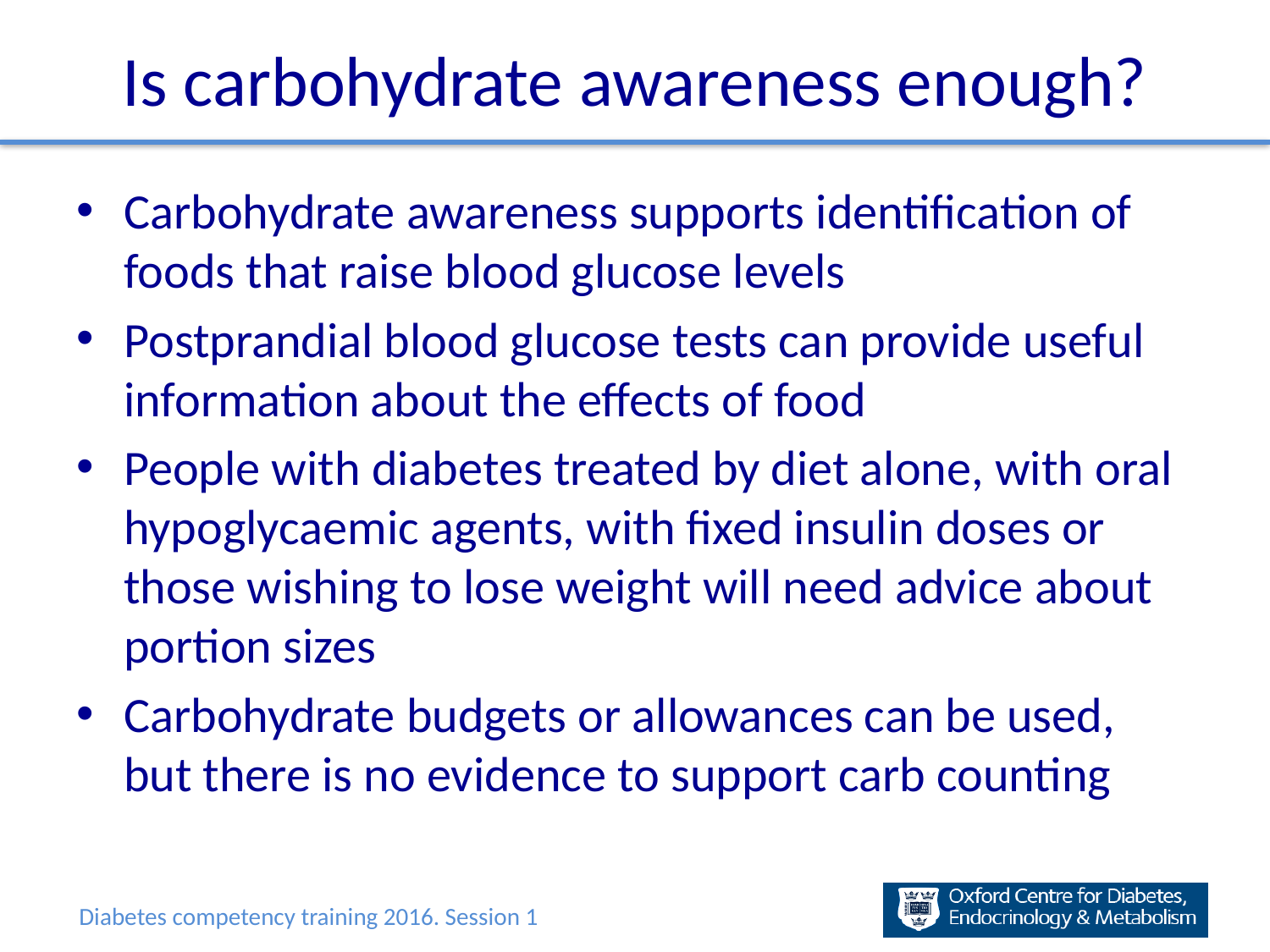

# Is carbohydrate awareness enough?
Carbohydrate awareness supports identification of foods that raise blood glucose levels
Postprandial blood glucose tests can provide useful information about the effects of food
People with diabetes treated by diet alone, with oral hypoglycaemic agents, with fixed insulin doses or those wishing to lose weight will need advice about portion sizes
Carbohydrate budgets or allowances can be used, but there is no evidence to support carb counting